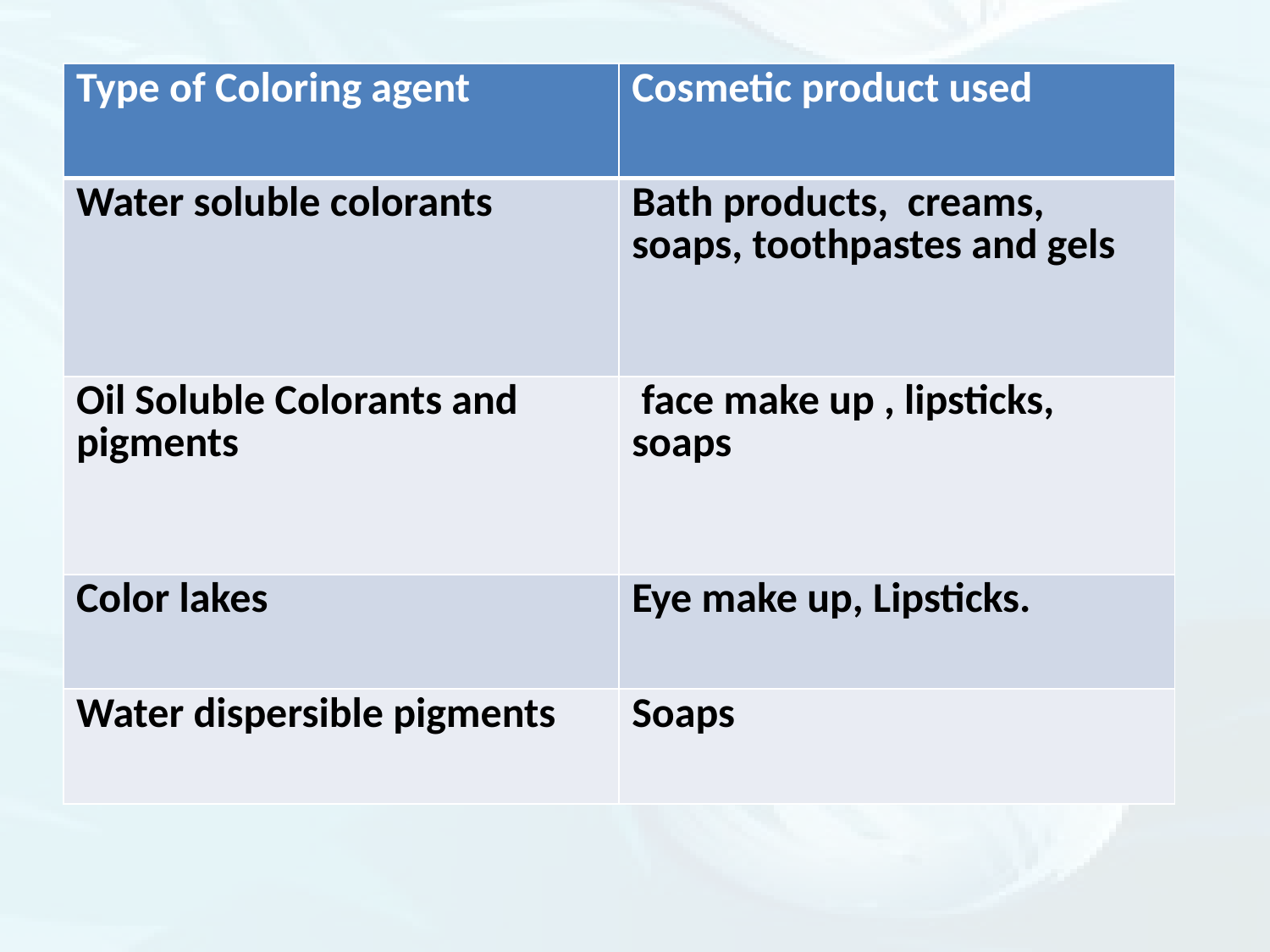

| Type of Coloring agent | Cosmetic product used |
| --- | --- |
| Water soluble colorants | Bath products, creams, soaps, toothpastes and gels |
| Oil Soluble Colorants and pigments | face make up , lipsticks, soaps |
| Color lakes | Eye make up, Lipsticks. |
| Water dispersible pigments | Soaps |